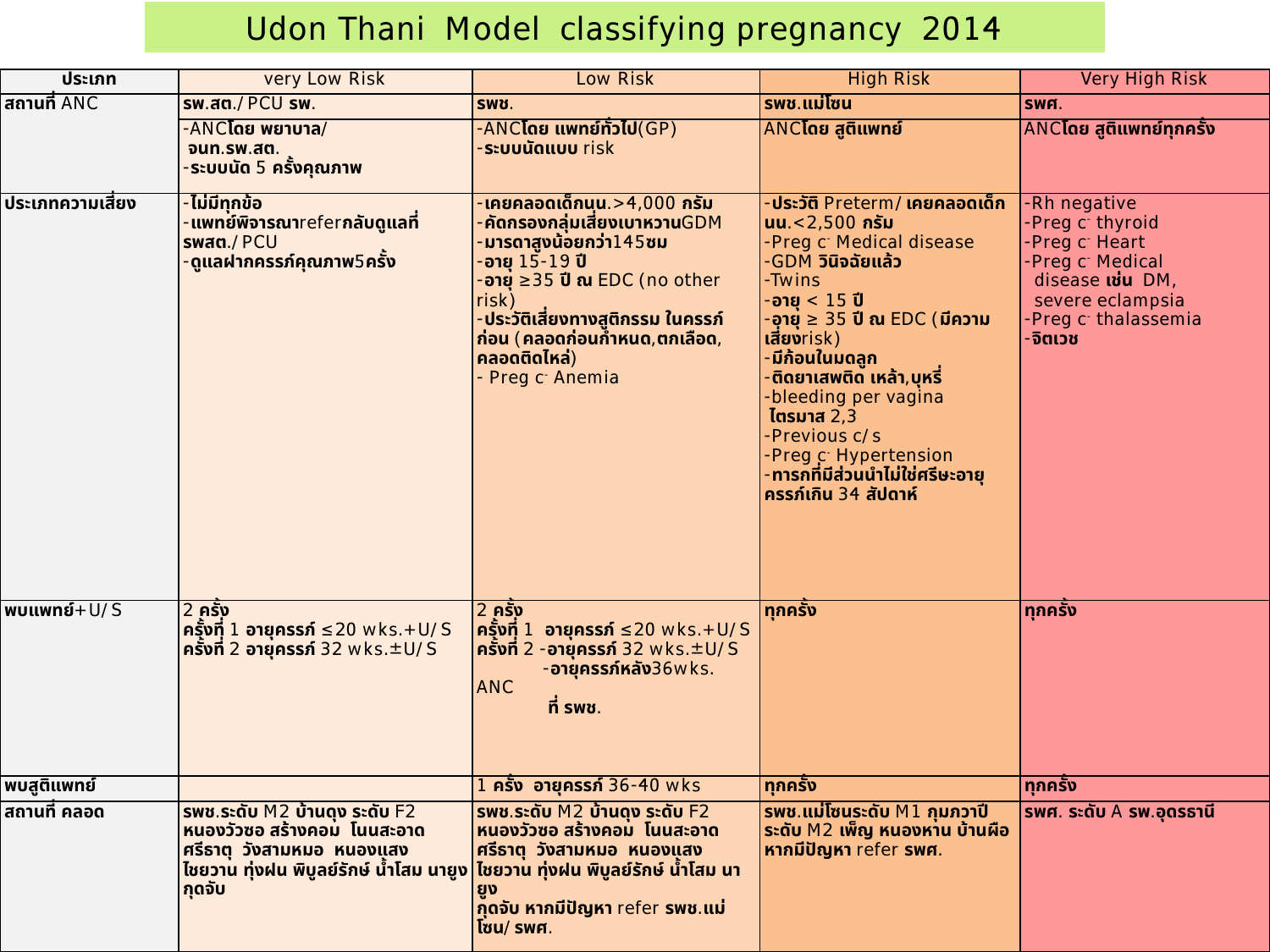

Udon Thani  Model  classifying pregnancy  2014
| ประเภท | very Low Risk | Low Risk | High Risk | Very High Risk |
| --- | --- | --- | --- | --- |
| สถานที่ ANC | รพ.สต./PCU รพ. | รพช. | รพช.แม่โซน | รพศ. |
|  | -ANCโดย พยาบาล/ จนท.รพ.สต. -ระบบนัด 5 ครั้งคุณภาพ | -ANCโดย แพทย์ทั่วไป(GP) -ระบบนัดแบบ risk | ANCโดย สูติแพทย์ | ANCโดย สูติแพทย์ทุกครั้ง |
| ประเภทความเสี่ยง | -ไม่มีทุกข้อ -แพทย์พิจารณาreferกลับดูแลที่รพสต./PCU -ดูแลฝากครรภ์คุณภาพ5ครั้ง | -เคยคลอดเด็กนน.>4,000 กรัม -คัดกรองกลุ่มเสี่ยงเบาหวานGDM -มารดาสูงน้อยกว่า145ซม -อายุ 15-19 ปี -อายุ ≥35 ปี ณ EDC (no other risk) -ประวัติเสี่ยงทางสูติกรรม ในครรภ์ก่อน (คลอดก่อนกำหนด,ตกเลือด, คลอดติดไหล่) - Preg c- Anemia | -ประวัติ Preterm/เคยคลอดเด็กนน.<2,500 กรัม -Preg c- Medical disease -GDM วินิจฉัยแล้ว -Twins -อายุ < 15 ปี -อายุ ≥ 35 ปี ณ EDC (มีความเสี่ยงrisk) -มีก้อนในมดลูก -ติดยาเสพติด เหล้า,บุหรี่ -bleeding per vagina ไตรมาส 2,3 -Previous c/s -Preg c- Hypertension -ทารกที่มีส่วนนำไม่ใช่ศรีษะอายุครรภ์เกิน 34 สัปดาห์ | -Rh negative -Preg c- thyroid -Preg c- Heart -Preg c- Medical disease เช่น DM, severe eclampsia -Preg c- thalassemia -จิตเวช |
| พบแพทย์+U/S | 2 ครั้ง ครั้งที่ 1 อายุครรภ์ ≤20 wks.+U/S ครั้งที่ 2 อายุครรภ์ 32 wks.±U/S | 2 ครั้ง ครั้งที่ 1 อายุครรภ์ ≤20 wks.+U/S ครั้งที่ 2 -อายุครรภ์ 32 wks.±U/S -อายุครรภ์หลัง36wks. ANC ที่ รพช. | ทุกครั้ง | ทุกครั้ง |
| พบสูติแพทย์ |  | 1 ครั้ง อายุครรภ์ 36-40 wks | ทุกครั้ง | ทุกครั้ง |
| สถานที่ คลอด | รพช.ระดับ M2 บ้านดุง ระดับ F2 หนองวัวซอ สร้างคอม โนนสะอาด ศรีธาตุ วังสามหมอ หนองแสง ไชยวาน ทุ่งฝน พิบูลย์รักษ์ น้ำโสม นายูง กุดจับ | รพช.ระดับ M2 บ้านดุง ระดับ F2 หนองวัวซอ สร้างคอม โนนสะอาด ศรีธาตุ วังสามหมอ หนองแสง ไชยวาน ทุ่งฝน พิบูลย์รักษ์ น้ำโสม นายูง กุดจับ หากมีปัญหา refer รพช.แม่โซน/รพศ. | รพช.แม่โซนระดับ M1 กุมภวาปี ระดับ M2 เพ็ญ หนองหาน บ้านผือ หากมีปัญหา refer รพศ. | รพศ. ระดับ A รพ.อุดรธานี |